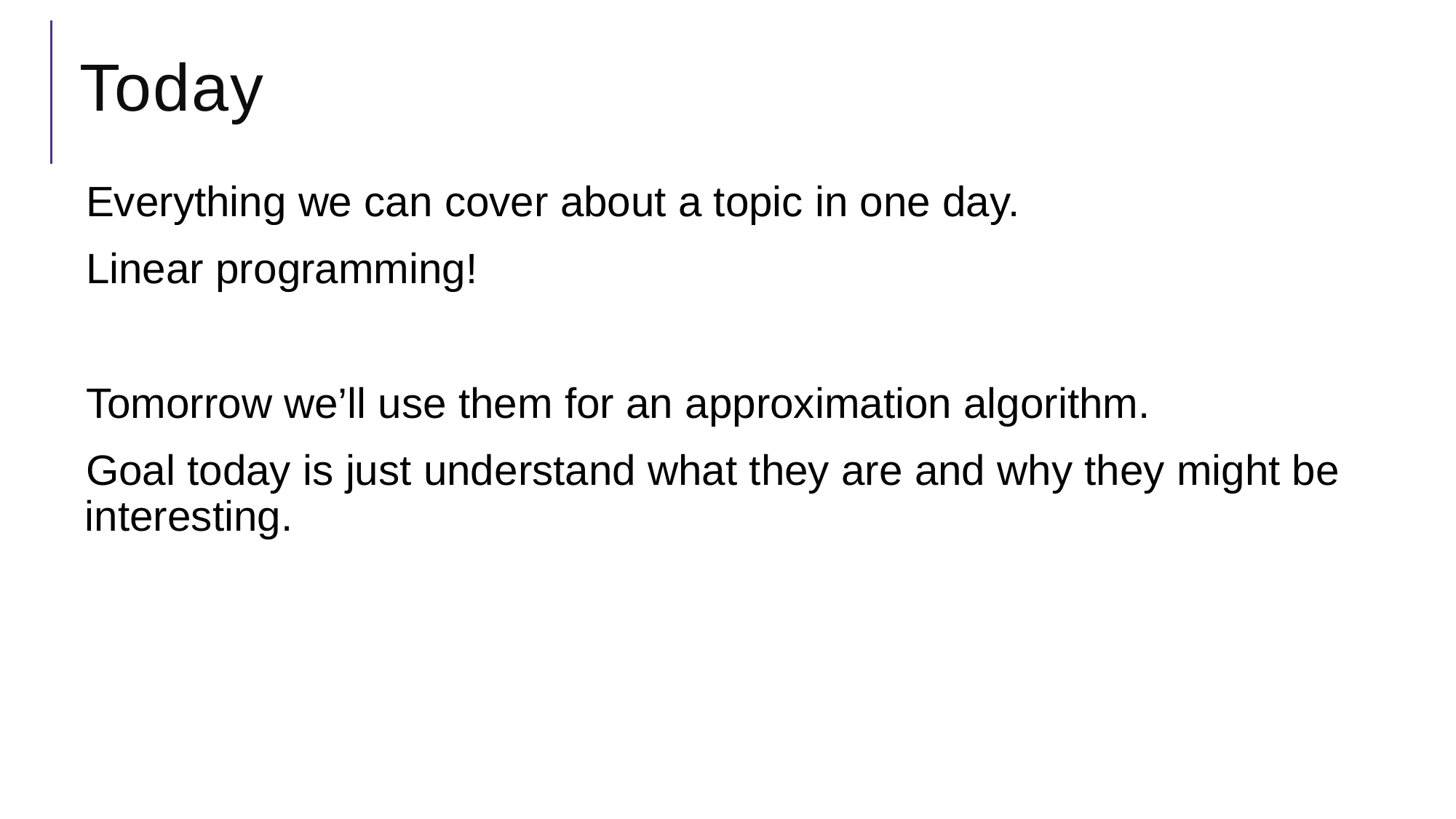

# Today
Everything we can cover about a topic in one day.
Linear programming!

Tomorrow we’ll use them for an approximation algorithm.
Goal today is just understand what they are and why they might be interesting.